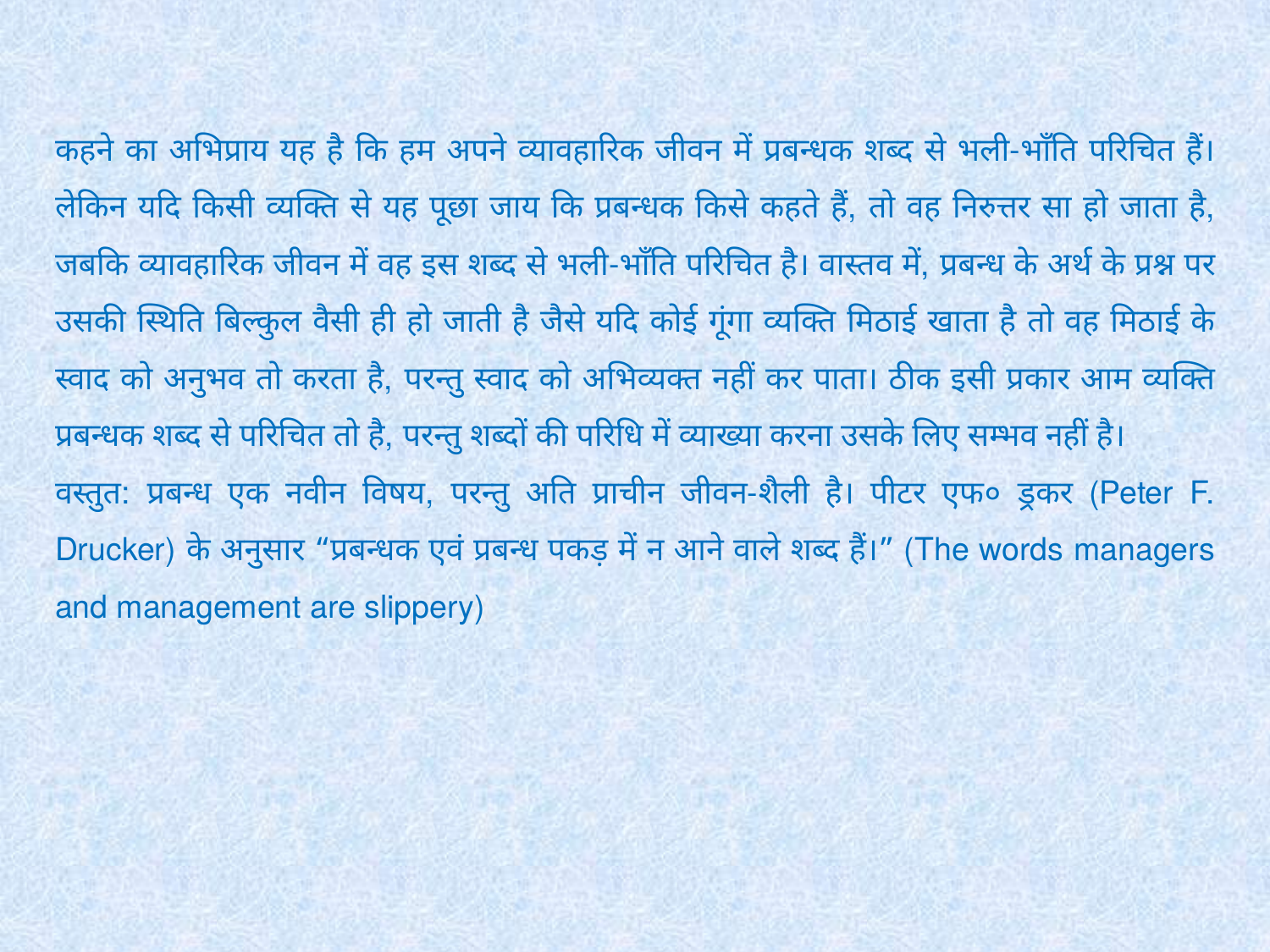

कहने का अभिप्राय यह है कि हम अपने व्यावहारिक जीवन में प्रबन्धक शब्द से भली-भाँति परिचित हैं। लेकिन यदि किसी व्यक्ति से यह पूछा जाय कि प्रबन्धक किसे कहते हैं, तो वह निरुत्तर सा हो जाता है, जबकि व्यावहारिक जीवन में वह इस शब्द से भली-भाँति परिचित है। वास्तव में, प्रबन्ध के अर्थ के प्रश्न पर उसकी स्थिति बिल्कुल वैसी ही हो जाती है जैसे यदि कोई गूंगा व्यक्ति मिठाई खाता है तो वह मिठाई के स्वाद को अनुभव तो करता है, परन्तु स्वाद को अभिव्यक्त नहीं कर पाता। ठीक इसी प्रकार आम व्यक्ति प्रबन्धक शब्द से परिचित तो है, परन्तु शब्दों की परिधि में व्याख्या करना उसके लिए सम्भव नहीं है।
वस्तुत: प्रबन्ध एक नवीन विषय, परन्तु अति प्राचीन जीवन-शैली है। पीटर एफ० ड्रकर (Peter F. Drucker) के अनुसार “प्रबन्धक एवं प्रबन्ध पकड़ में न आने वाले शब्द हैं।” (The words managers and management are slippery)